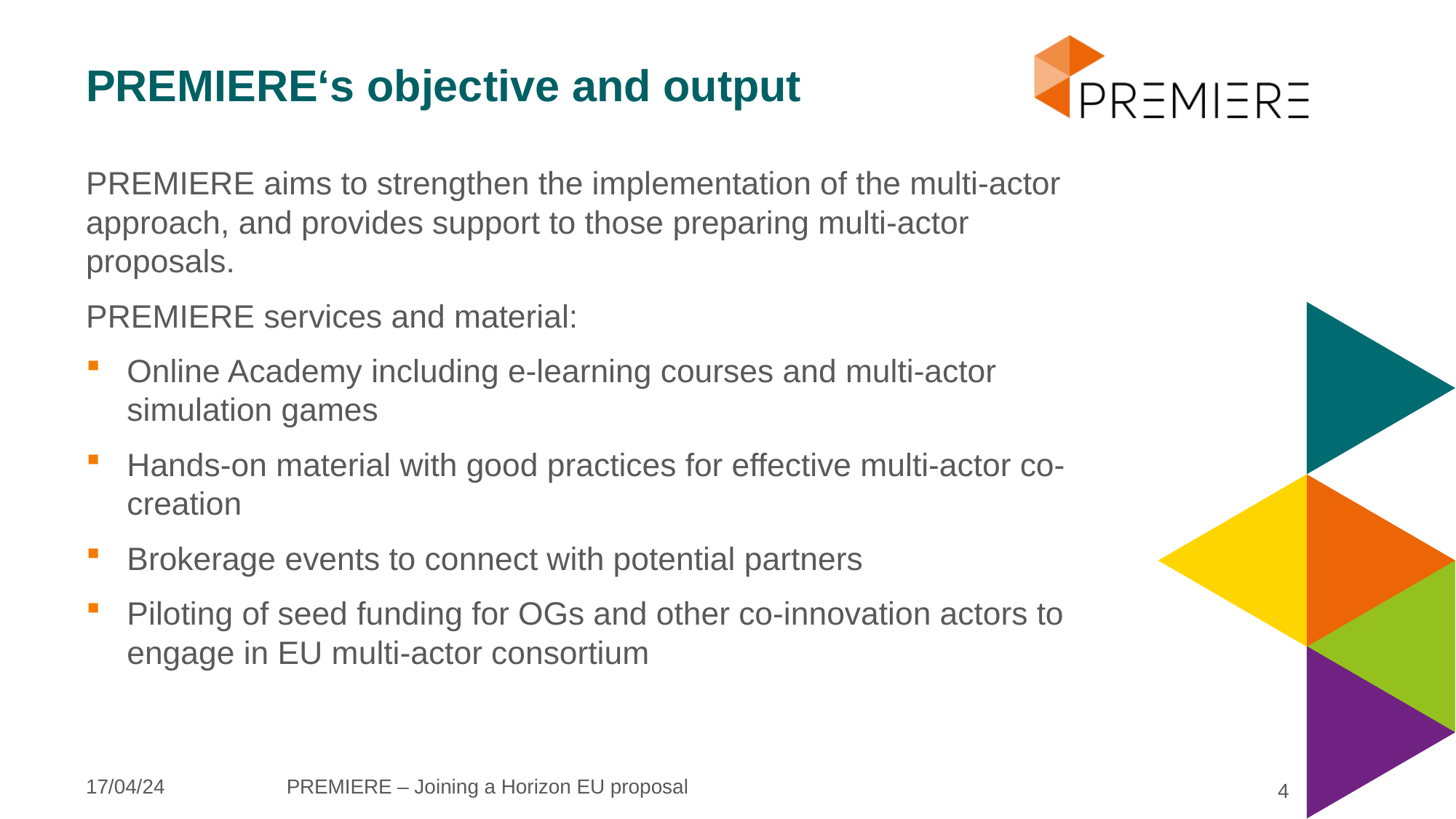

PREMIERE‘s objective and output
PREMIERE aims to strengthen the implementation of the multi-actor approach, and provides support to those preparing multi-actor proposals.
PREMIERE services and material:
Online Academy including e-learning courses and multi-actor simulation games
Hands-on material with good practices for effective multi-actor co-creation
Brokerage events to connect with potential partners
Piloting of seed funding for OGs and other co-innovation actors to engage in EU multi-actor consortium

17/04/24
PREMIERE – Joining a Horizon EU proposal